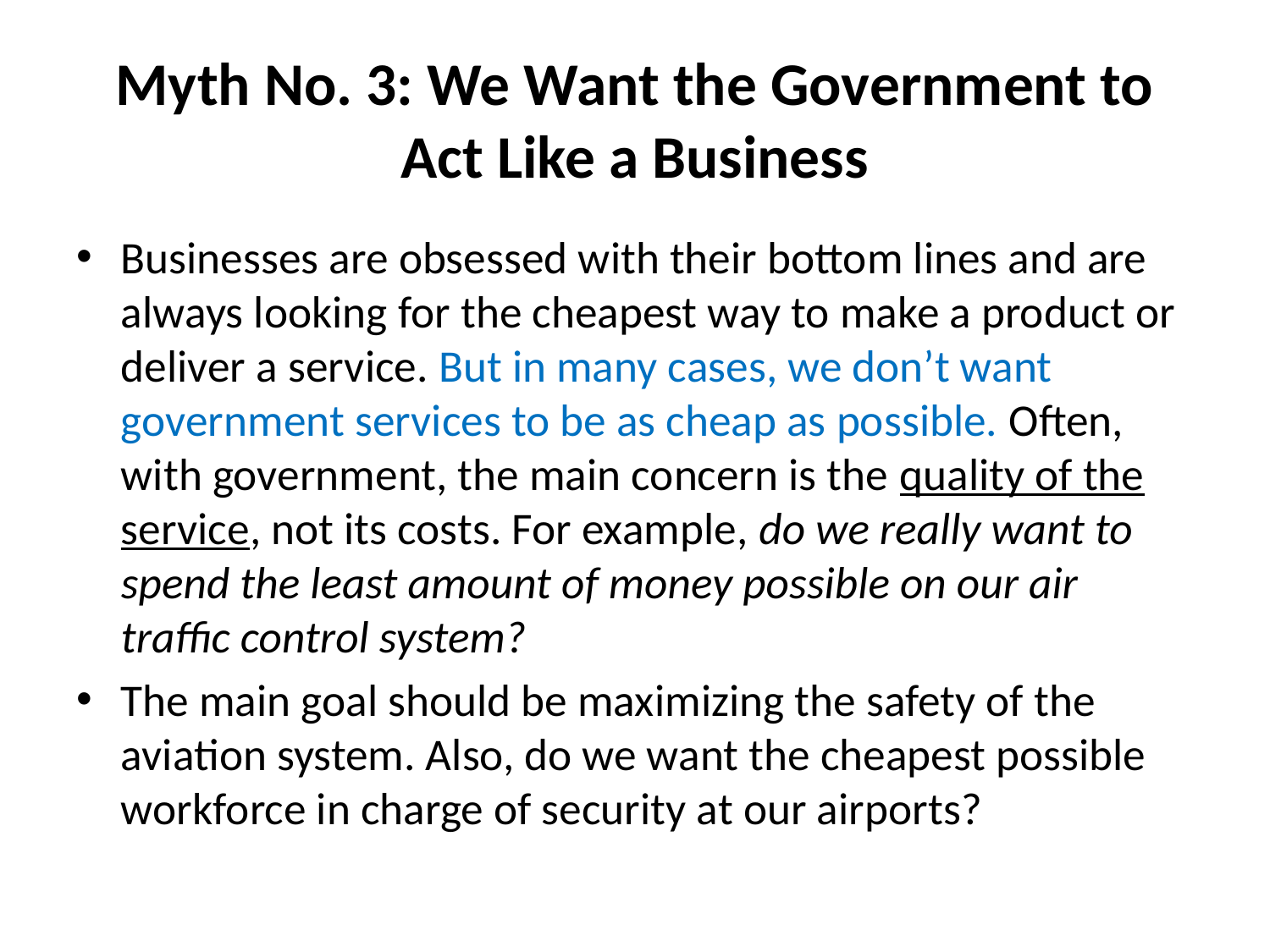

# Myth No. 3: We Want the Government to Act Like a Business
Businesses are obsessed with their bottom lines and are always looking for the cheapest way to make a product or deliver a service. But in many cases, we don’t want government services to be as cheap as possible. Often, with government, the main concern is the quality of the service, not its costs. For example, do we really want to spend the least amount of money possible on our air traffic control system?
The main goal should be maximizing the safety of the aviation system. Also, do we want the cheapest possible workforce in charge of security at our airports?